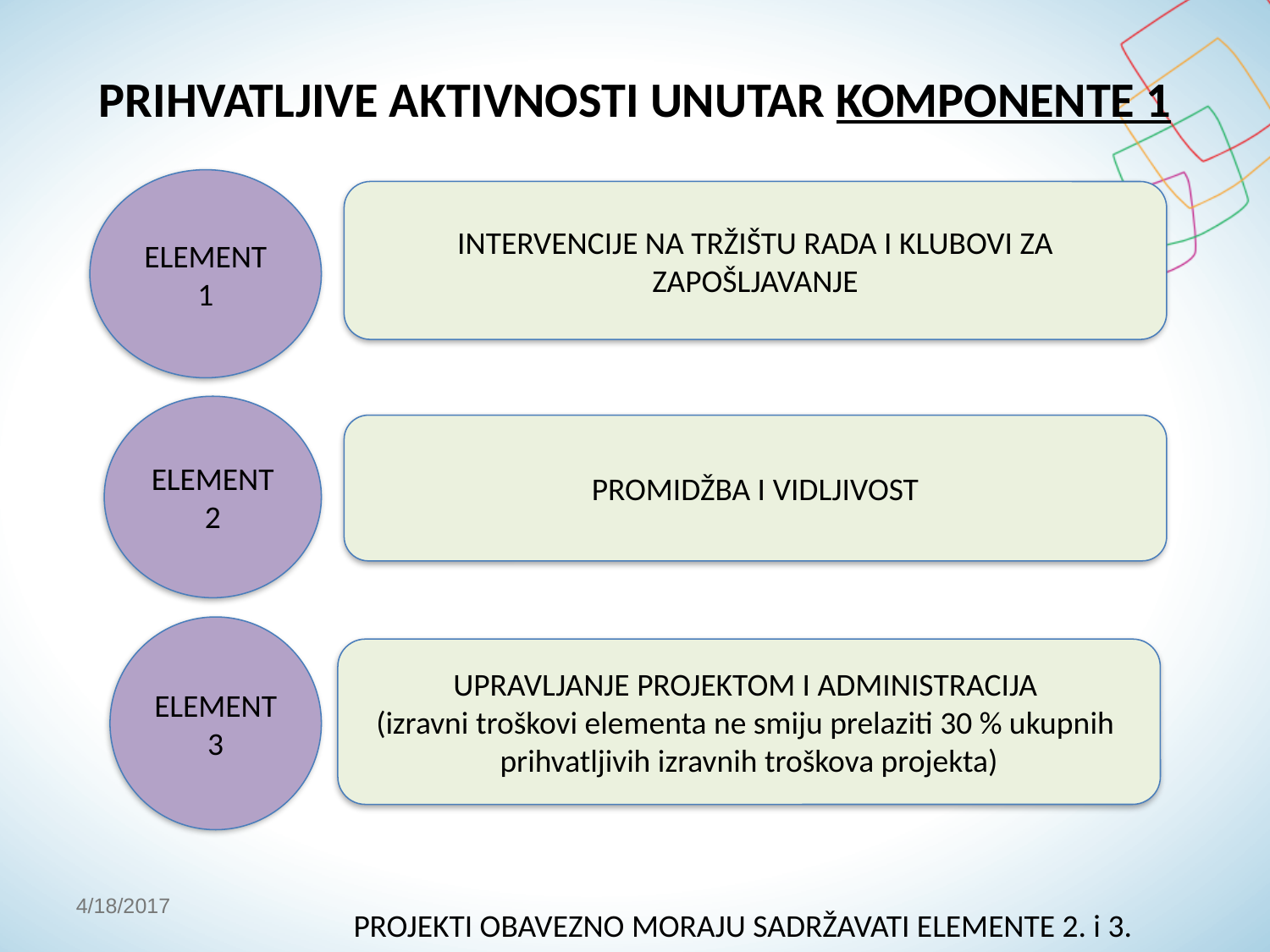

# PRIHVATLJIVE AKTIVNOSTI UNUTAR KOMPONENTE 1

ELEMENT 1

INTERVENCIJE NA TRŽIŠTU RADA I KLUBOVI ZA ZAPOŠLJAVANJE

ELEMENT 2

PROMIDŽBA I VIDLJIVOST

ELEMENT 3

UPRAVLJANJE PROJEKTOM I ADMINISTRACIJA
(izravni troškovi elementa ne smiju prelaziti 30 % ukupnih  prihvatljivih izravnih troškova projekta)
PROJEKTI OBAVEZNO MORAJU SADRŽAVATI ELEMENTE 2. i 3.